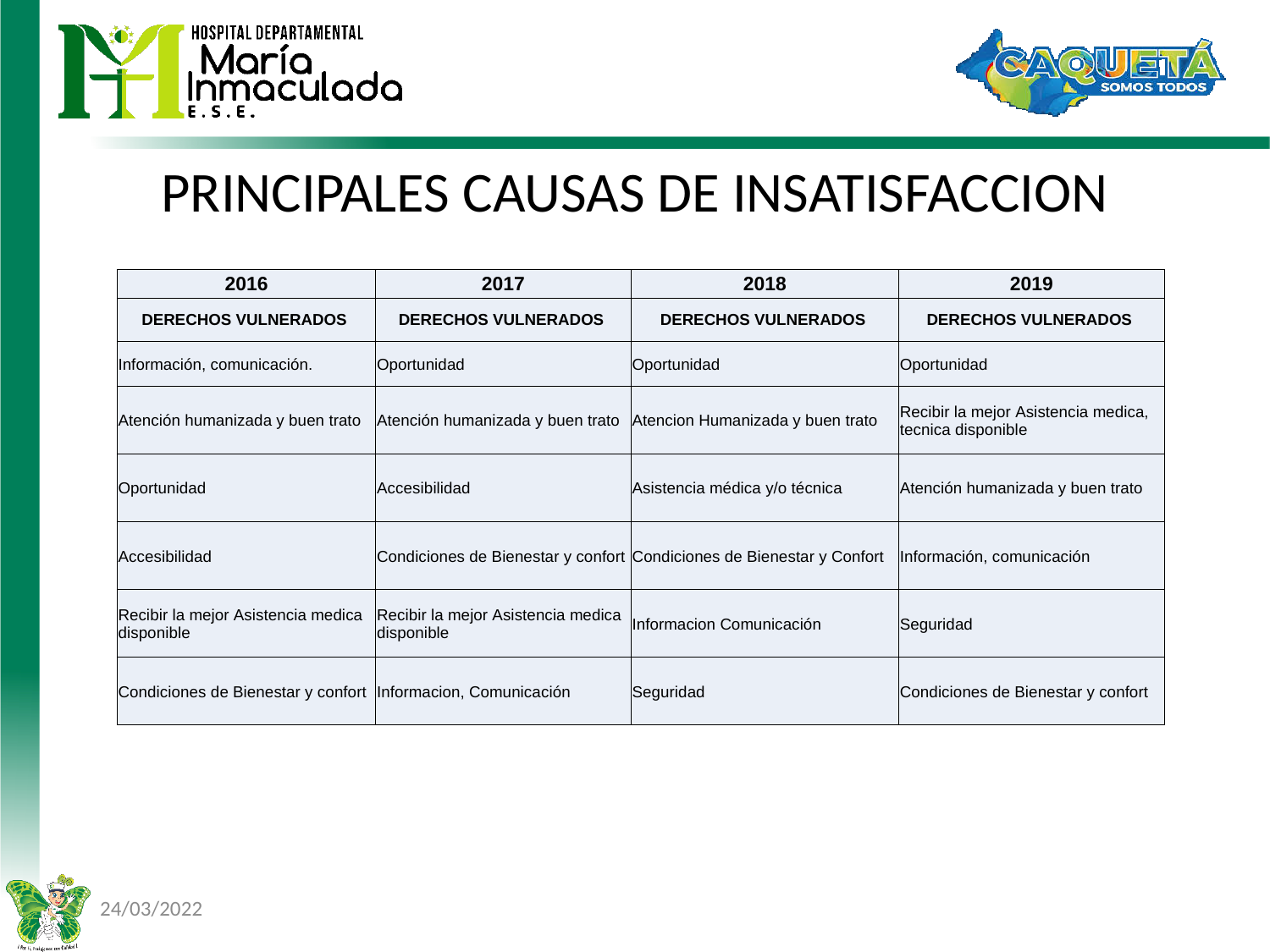

# PRINCIPALES CAUSAS DE INSATISFACCION
| 2016 | 2017 | 2018 | 2019 |
| --- | --- | --- | --- |
| DERECHOS VULNERADOS | DERECHOS VULNERADOS | DERECHOS VULNERADOS | DERECHOS VULNERADOS |
| Información, comunicación. | Oportunidad | Oportunidad | Oportunidad |
| Atención humanizada y buen trato | Atención humanizada y buen trato | Atencion Humanizada y buen trato | Recibir la mejor Asistencia medica, tecnica disponible |
| Oportunidad | Accesibilidad | Asistencia médica y/o técnica | Atención humanizada y buen trato |
| Accesibilidad | Condiciones de Bienestar y confort | Condiciones de Bienestar y Confort | Información, comunicación |
| Recibir la mejor Asistencia medica disponible | Recibir la mejor Asistencia medica disponible | Informacion Comunicación | Seguridad |
| Condiciones de Bienestar y confort | Informacion, Comunicación | Seguridad | Condiciones de Bienestar y confort |
24/03/2022